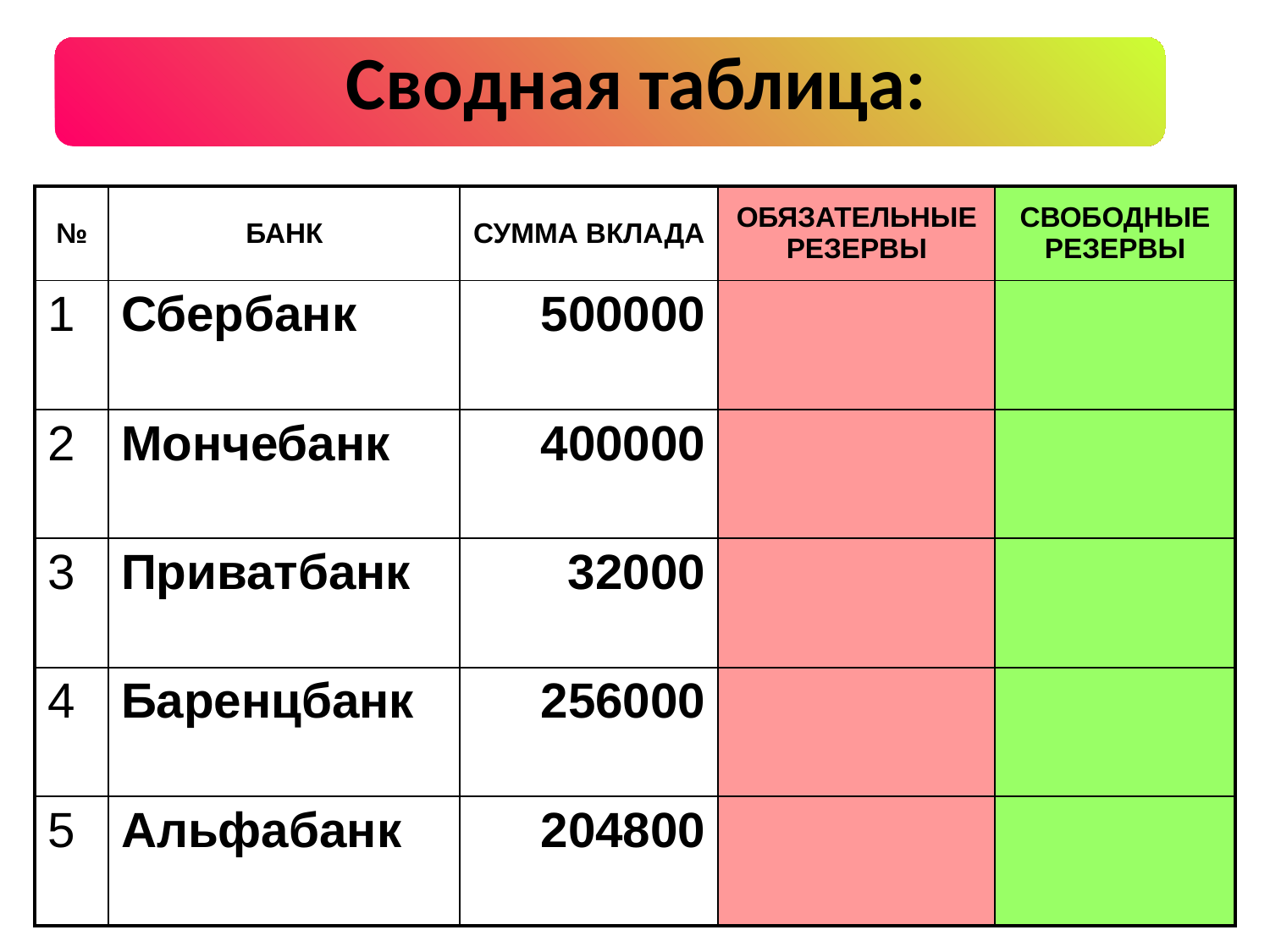

# Сводная таблица:
| № | БАНК | СУММА ВКЛАДА | ОБЯЗАТЕЛЬНЫЕ РЕЗЕРВЫ | СВОБОДНЫЕ РЕЗЕРВЫ |
| --- | --- | --- | --- | --- |
| 1 | Сбербанк | 500000 |  |  |
| 2 | Мончебанк | 400000 |  |  |
| 3 | Приватбанк | 32000 |  |  |
| 4 | Баренцбанк | 256000 |  |  |
| 5 | Альфабанк | 204800 |  |  |